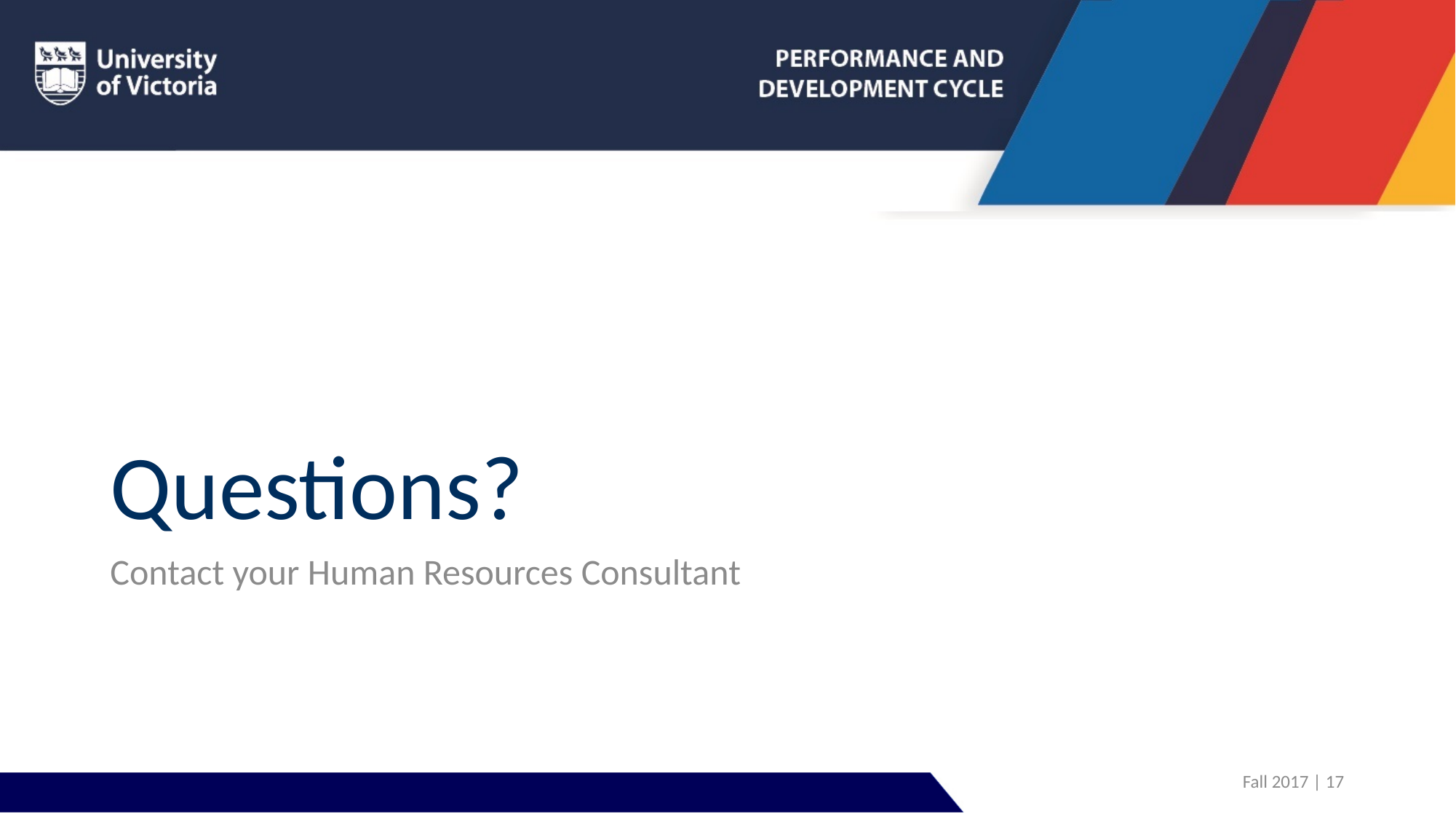

# Questions?
Contact your Human Resources Consultant
Fall 2017 | 17